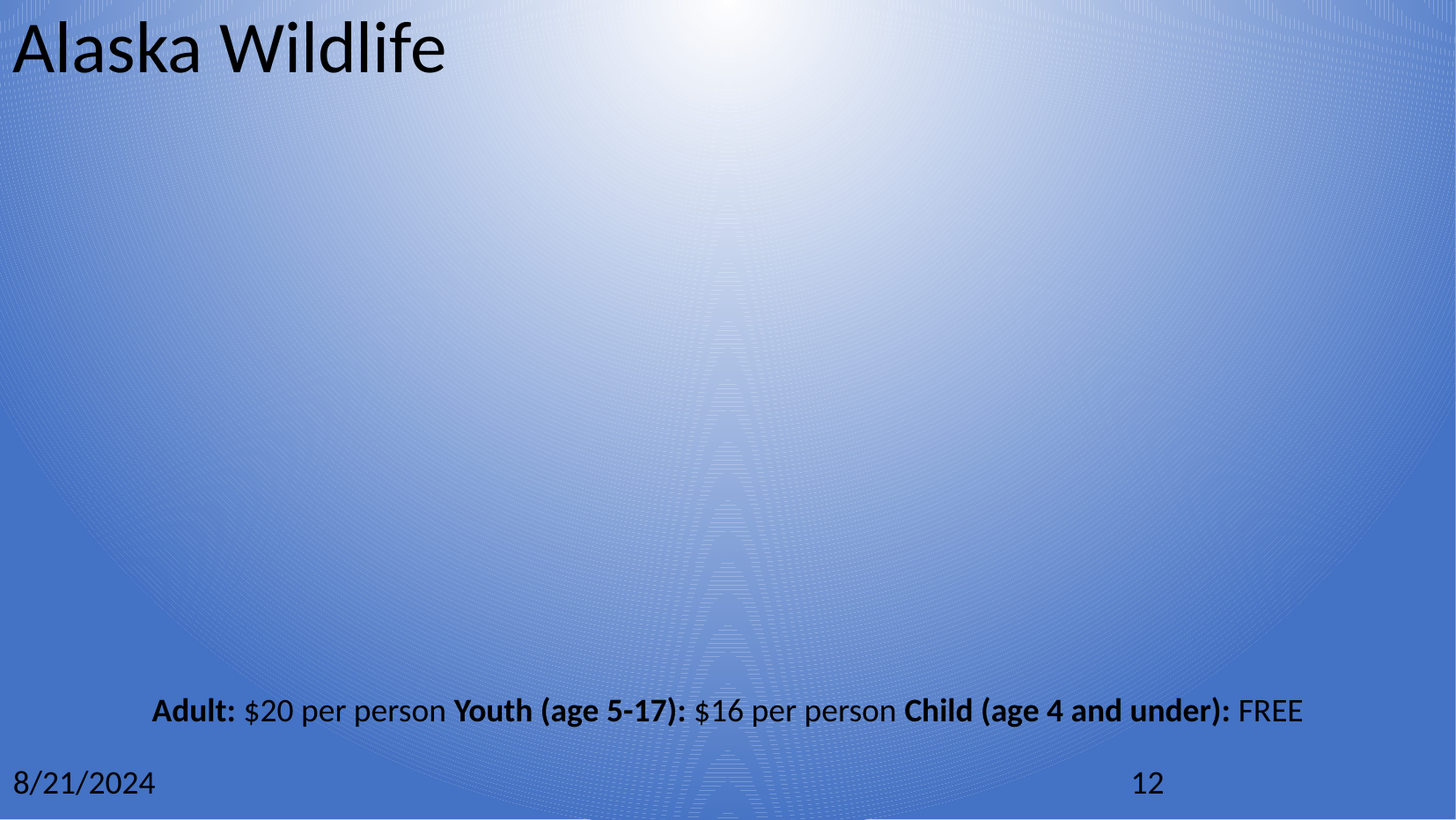

Alaska Wildlife
Adult: $20 per person Youth (age 5-17): $16 per person Child (age 4 and under): FREE
8/21/2024
12